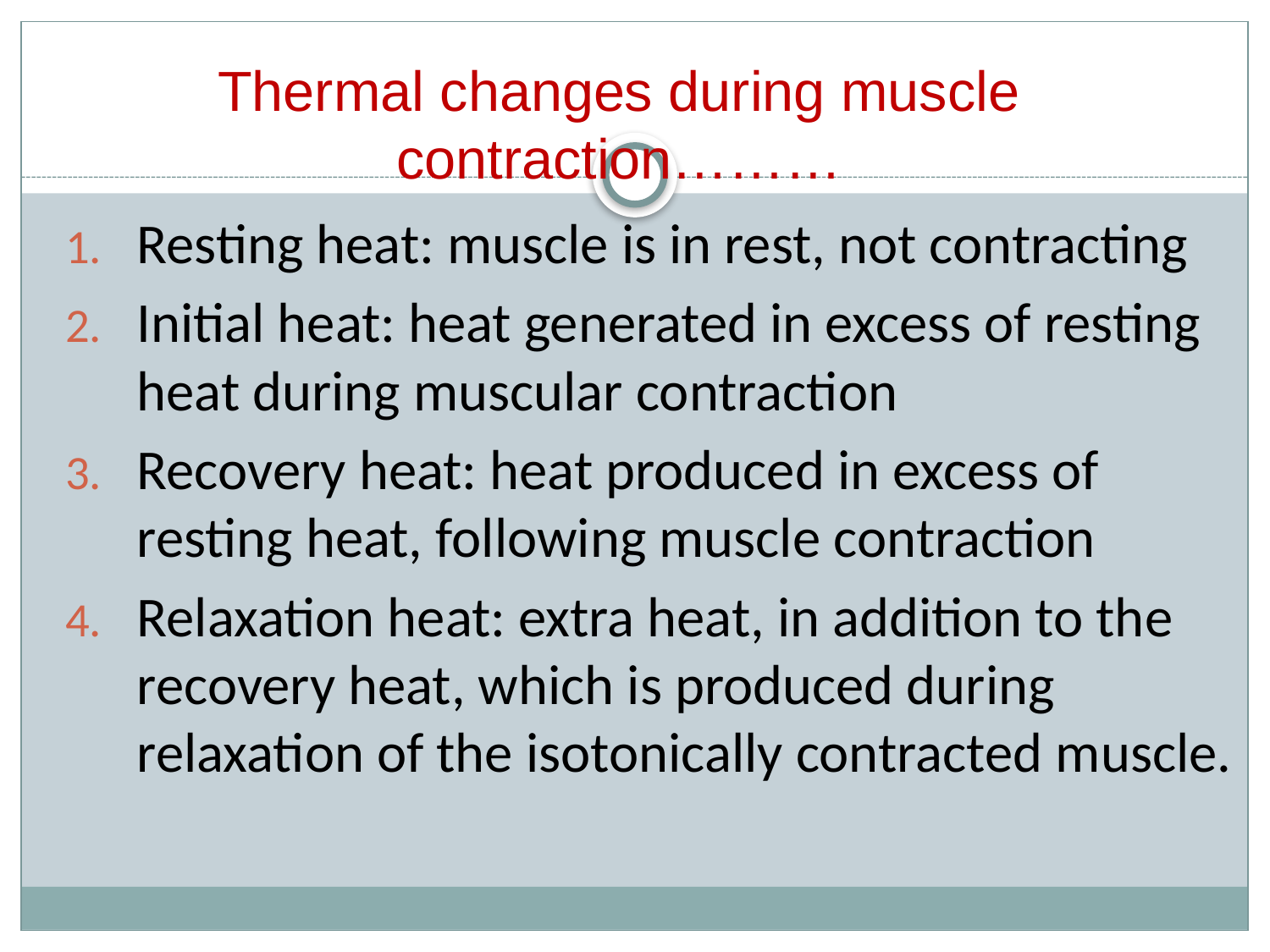

# Thermal changes during muscle contraction………
Resting heat: muscle is in rest, not contracting
Initial heat: heat generated in excess of resting heat during muscular contraction
Recovery heat: heat produced in excess of resting heat, following muscle contraction
Relaxation heat: extra heat, in addition to the recovery heat, which is produced during relaxation of the isotonically contracted muscle.